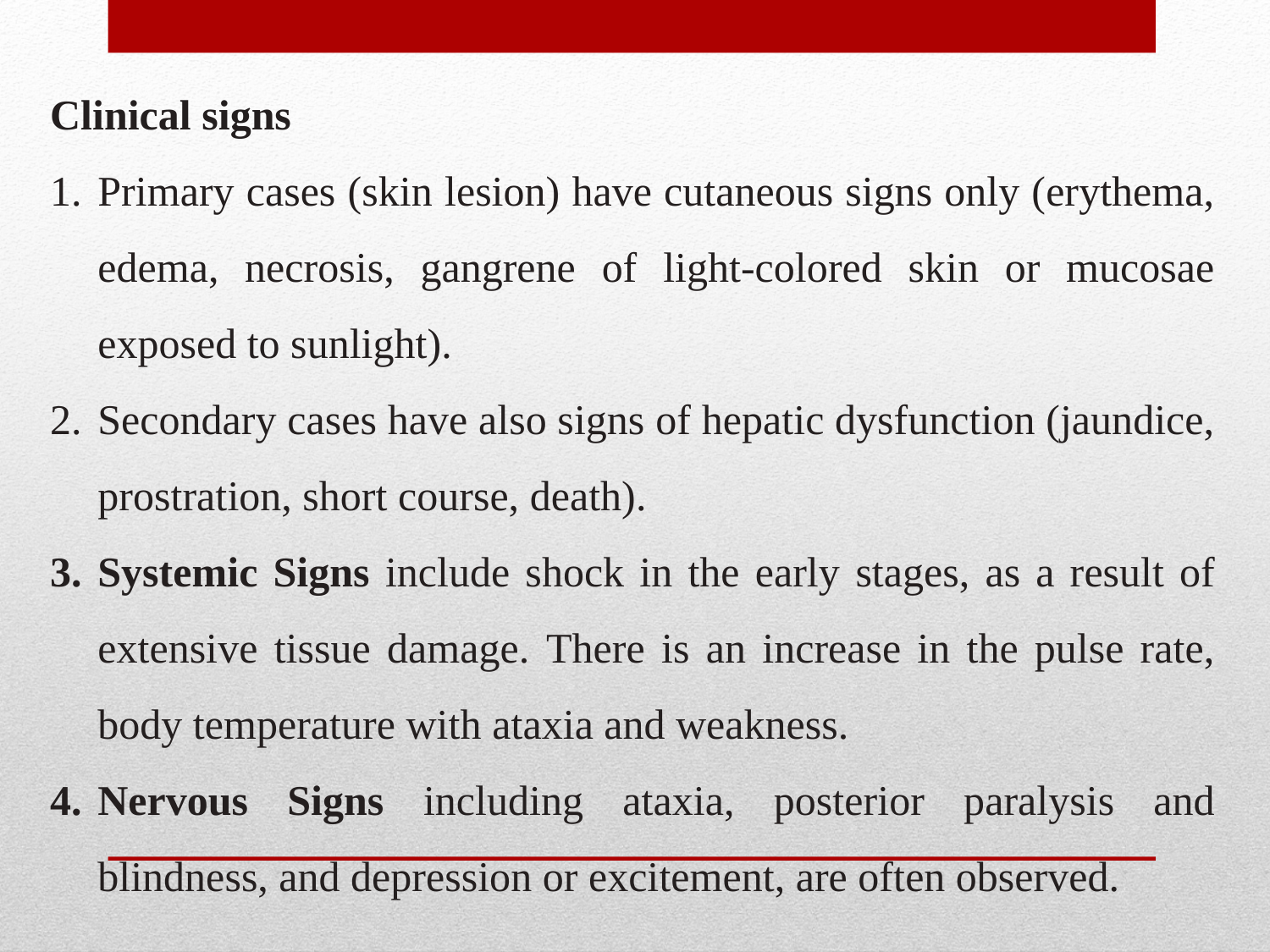

Clinical signs
Primary cases (skin lesion) have cutaneous signs only (erythema, edema, necrosis, gangrene of light-colored skin or mucosae exposed to sunlight).
Secondary cases have also signs of hepatic dysfunction (jaundice, prostration, short course, death).
Systemic Signs include shock in the early stages, as a result of extensive tissue damage. There is an increase in the pulse rate, body temperature with ataxia and weakness.
Nervous Signs including ataxia, posterior paralysis and blindness, and depression or excitement, are often observed.